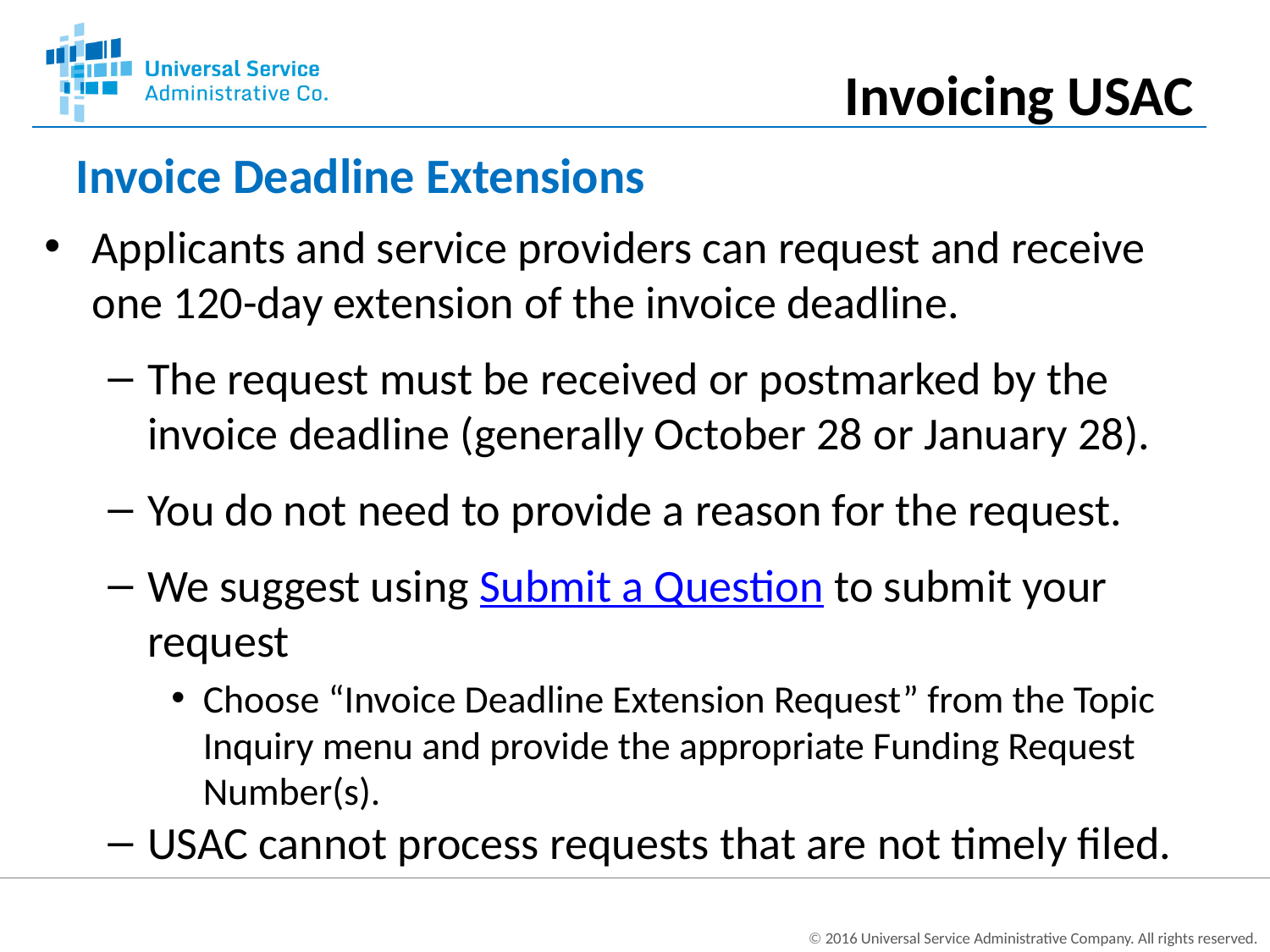

Invoicing USAC
# Invoice Deadline Extensions
Applicants and service providers can request and receive one 120-day extension of the invoice deadline.
The request must be received or postmarked by the invoice deadline (generally October 28 or January 28).
You do not need to provide a reason for the request.
We suggest using Submit a Question to submit your request
Choose “Invoice Deadline Extension Request” from the Topic Inquiry menu and provide the appropriate Funding Request Number(s).
USAC cannot process requests that are not timely filed.